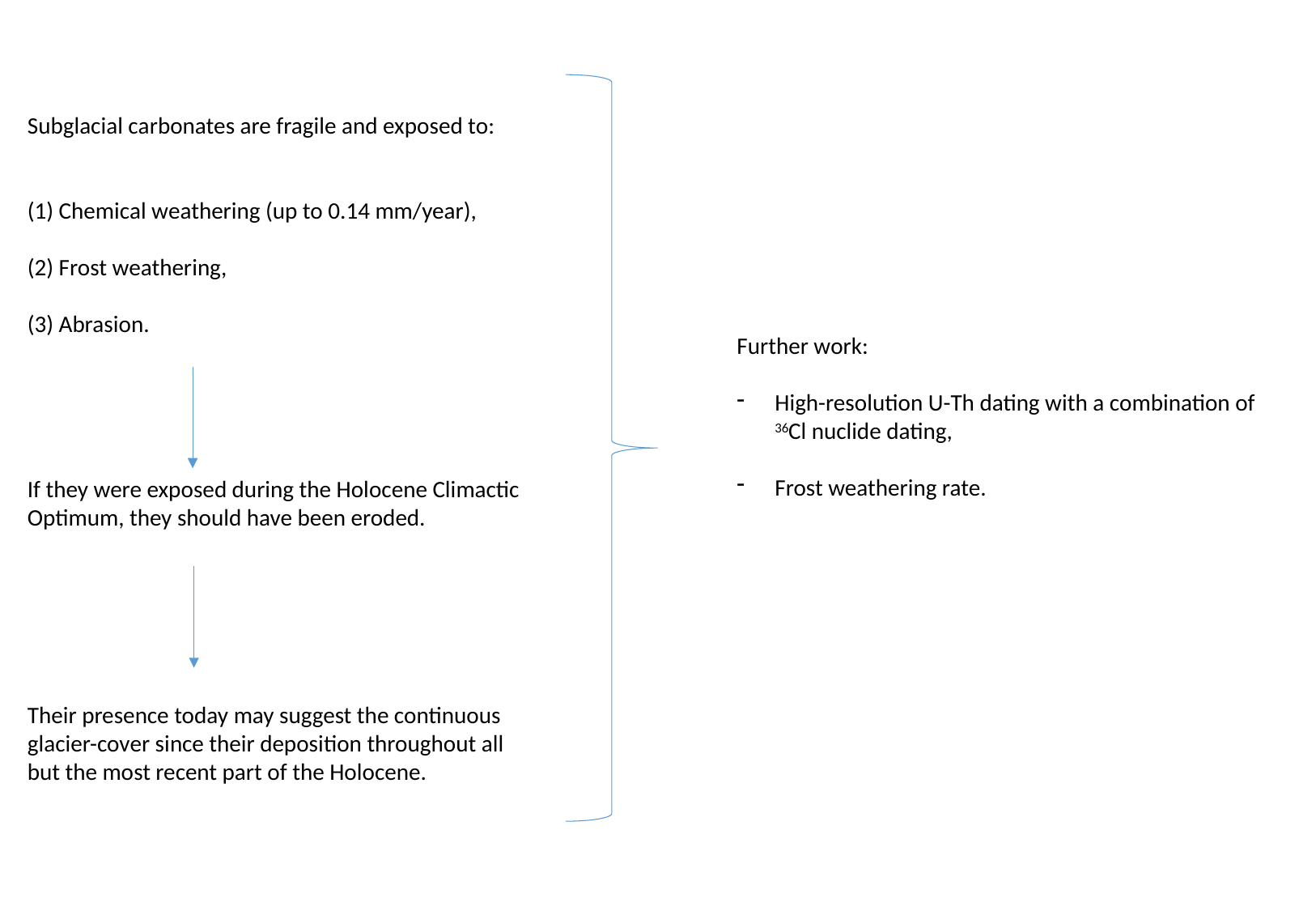

Subglacial carbonates are fragile and exposed to:

(1) Chemical weathering (up to 0.14 mm/year),

(2) Frost weathering,

(3) Abrasion.
Further work:

High-resolution U-Th dating with a combination of 36Cl nuclide dating,

Frost weathering rate.

If they were exposed during the Holocene Climactic Optimum, they should have been eroded.
Their presence today may suggest the continuous glacier-cover since their deposition throughout all but the most recent part of the Holocene.